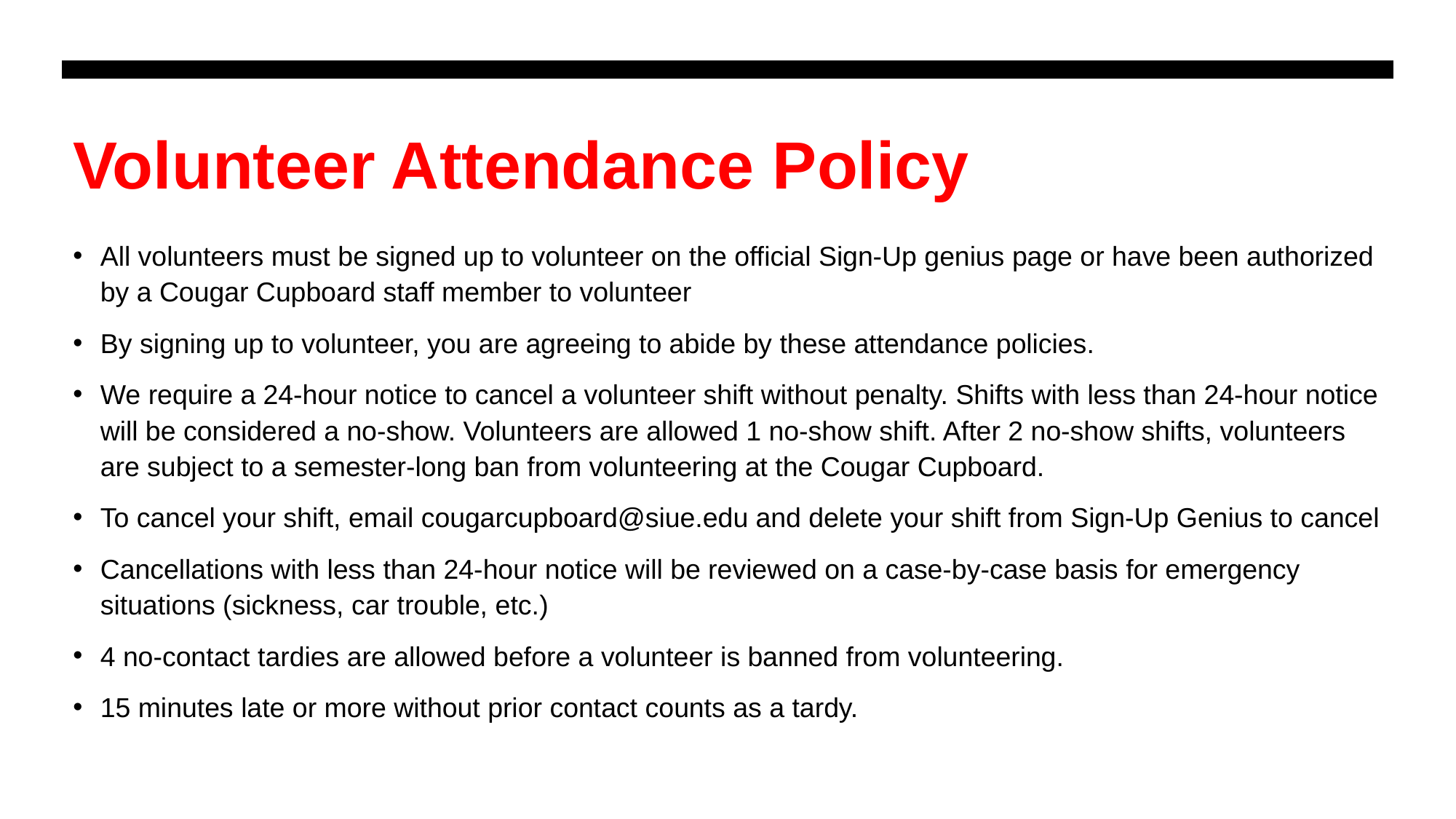

# Volunteer Attendance Policy
All volunteers must be signed up to volunteer on the official Sign-Up genius page or have been authorized by a Cougar Cupboard staff member to volunteer
By signing up to volunteer, you are agreeing to abide by these attendance policies.
We require a 24-hour notice to cancel a volunteer shift without penalty. Shifts with less than 24-hour notice will be considered a no-show. Volunteers are allowed 1 no-show shift. After 2 no-show shifts, volunteers are subject to a semester-long ban from volunteering at the Cougar Cupboard.
To cancel your shift, email cougarcupboard@siue.edu and delete your shift from Sign-Up Genius to cancel
Cancellations with less than 24-hour notice will be reviewed on a case-by-case basis for emergency situations (sickness, car trouble, etc.)
4 no-contact tardies are allowed before a volunteer is banned from volunteering.
15 minutes late or more without prior contact counts as a tardy.